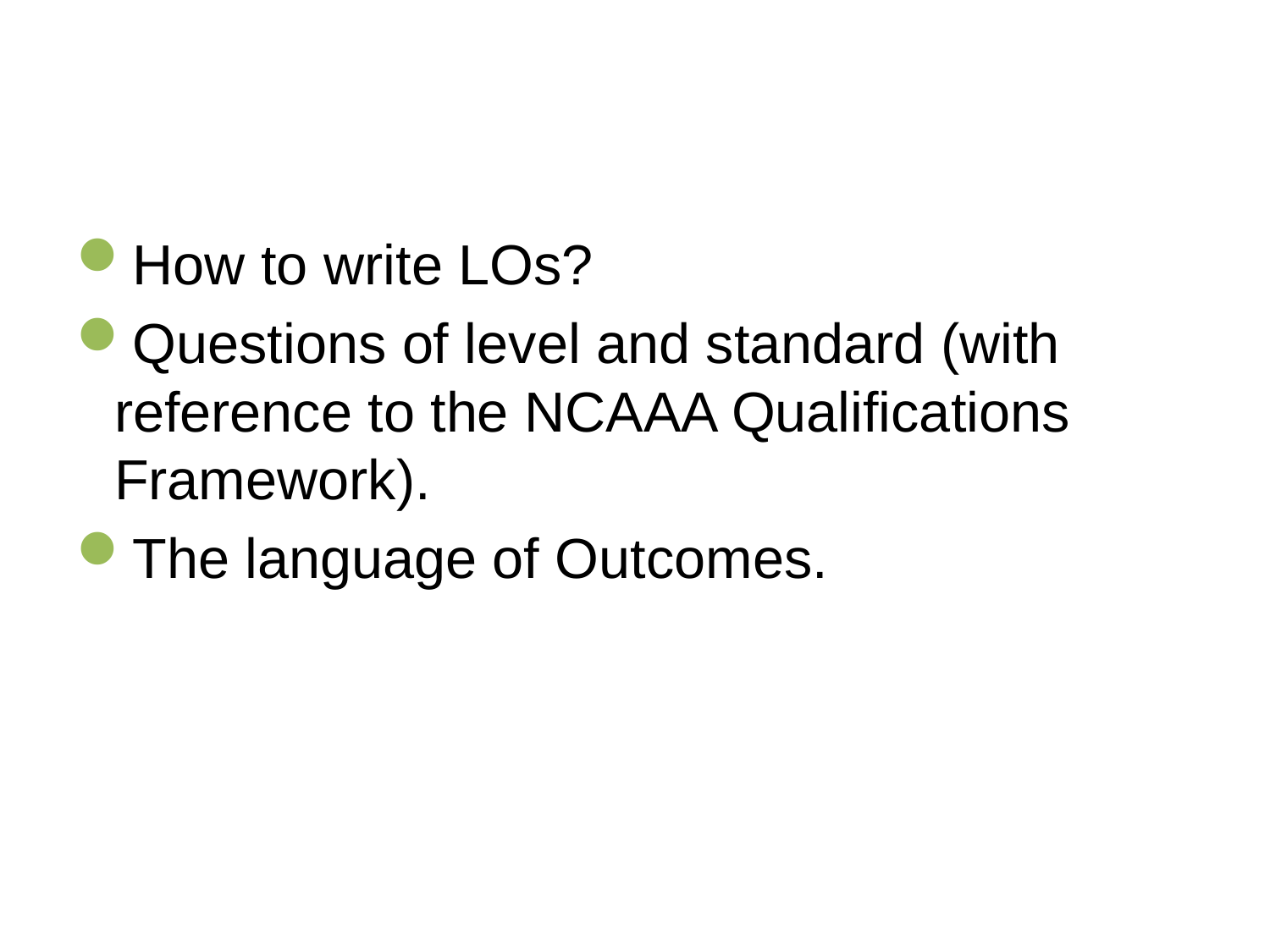

How to write LOs?
Questions of level and standard (with reference to the NCAAA Qualifications Framework).
The language of Outcomes.